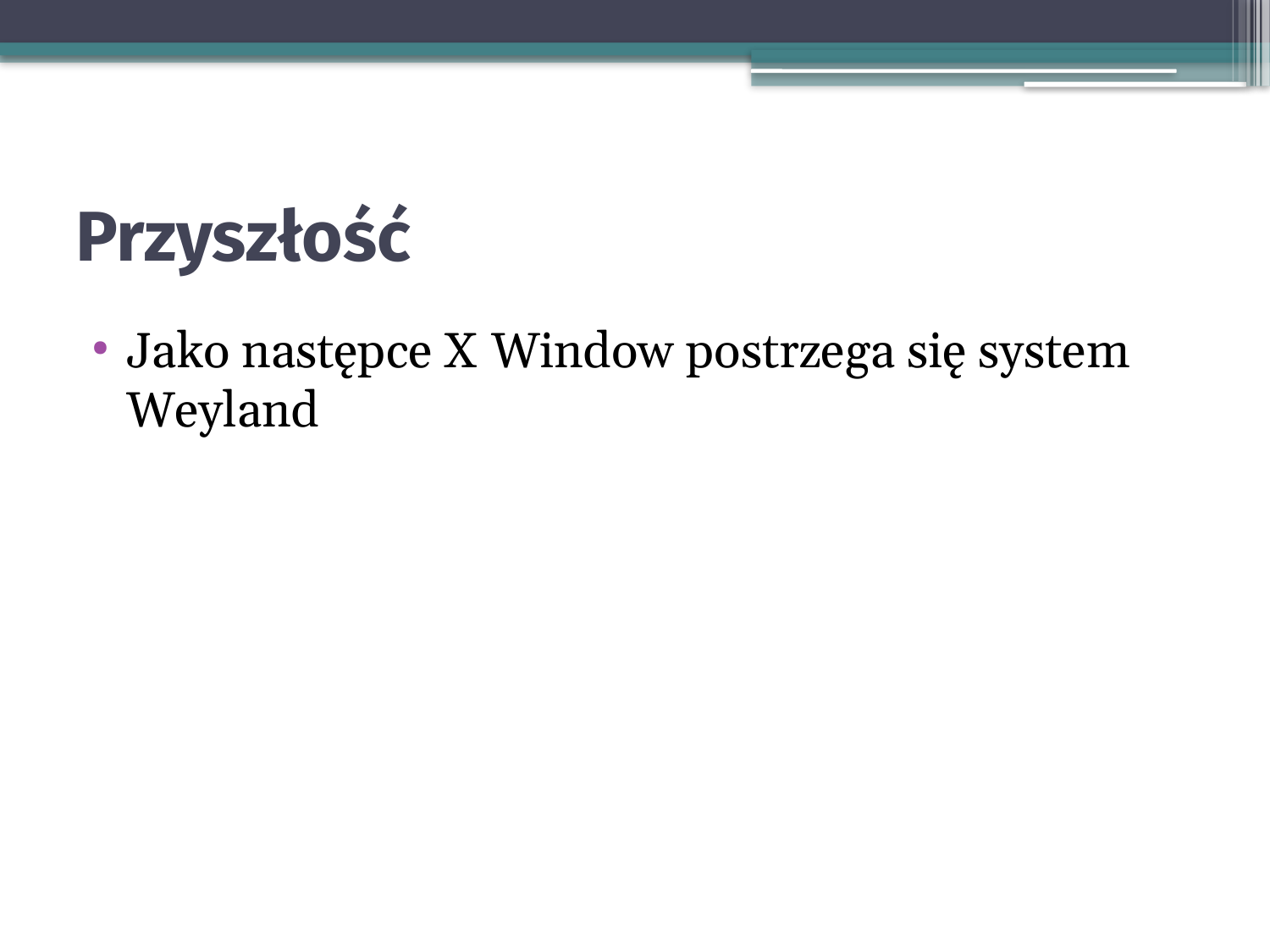

# Przyszłość
Jako następce X Window postrzega się system Weyland